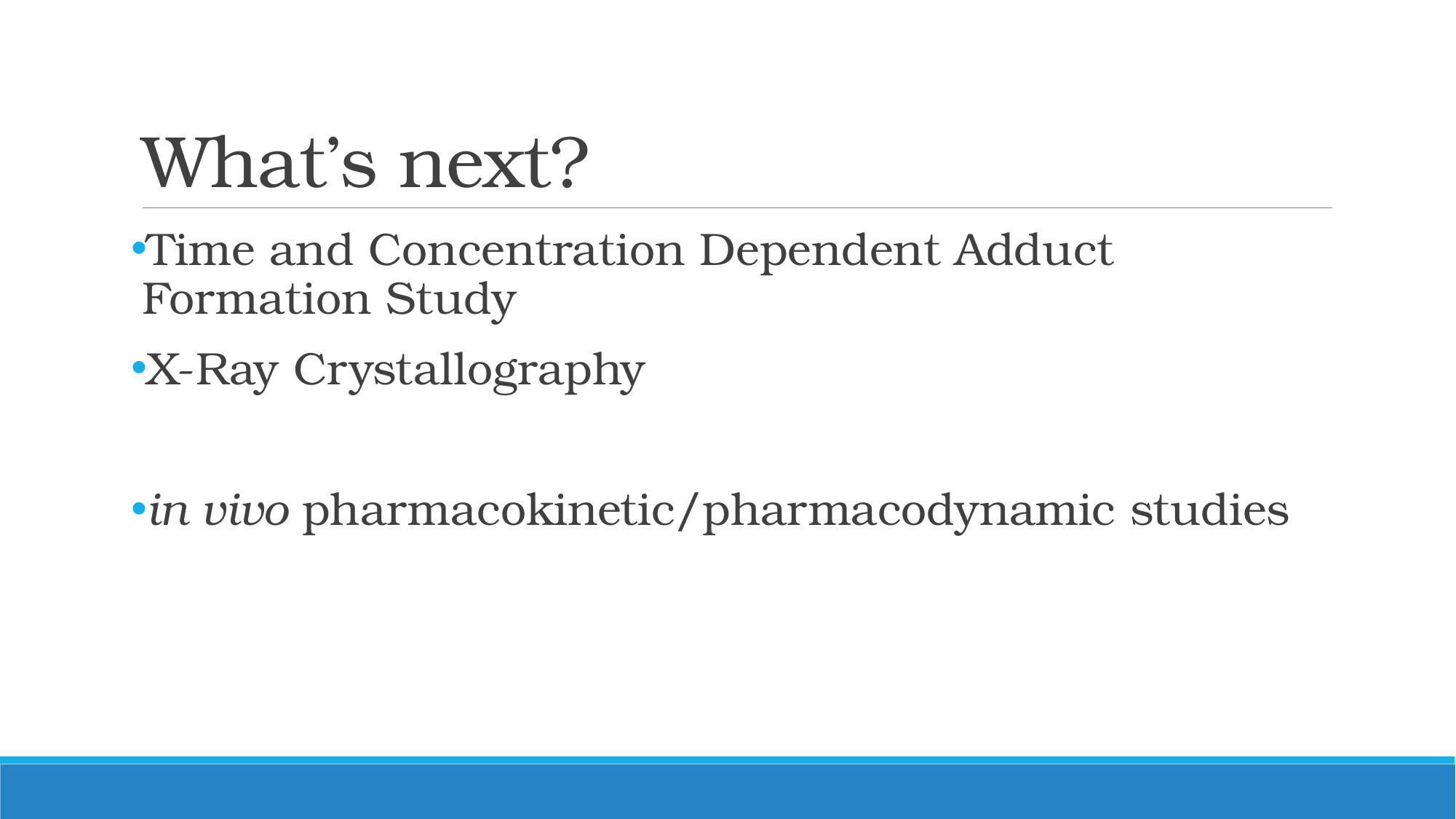

# What’s next?
Time and Concentration Dependent Adduct Formation Study
X-Ray Crystallography

in vivo pharmacokinetic/pharmacodynamic studies